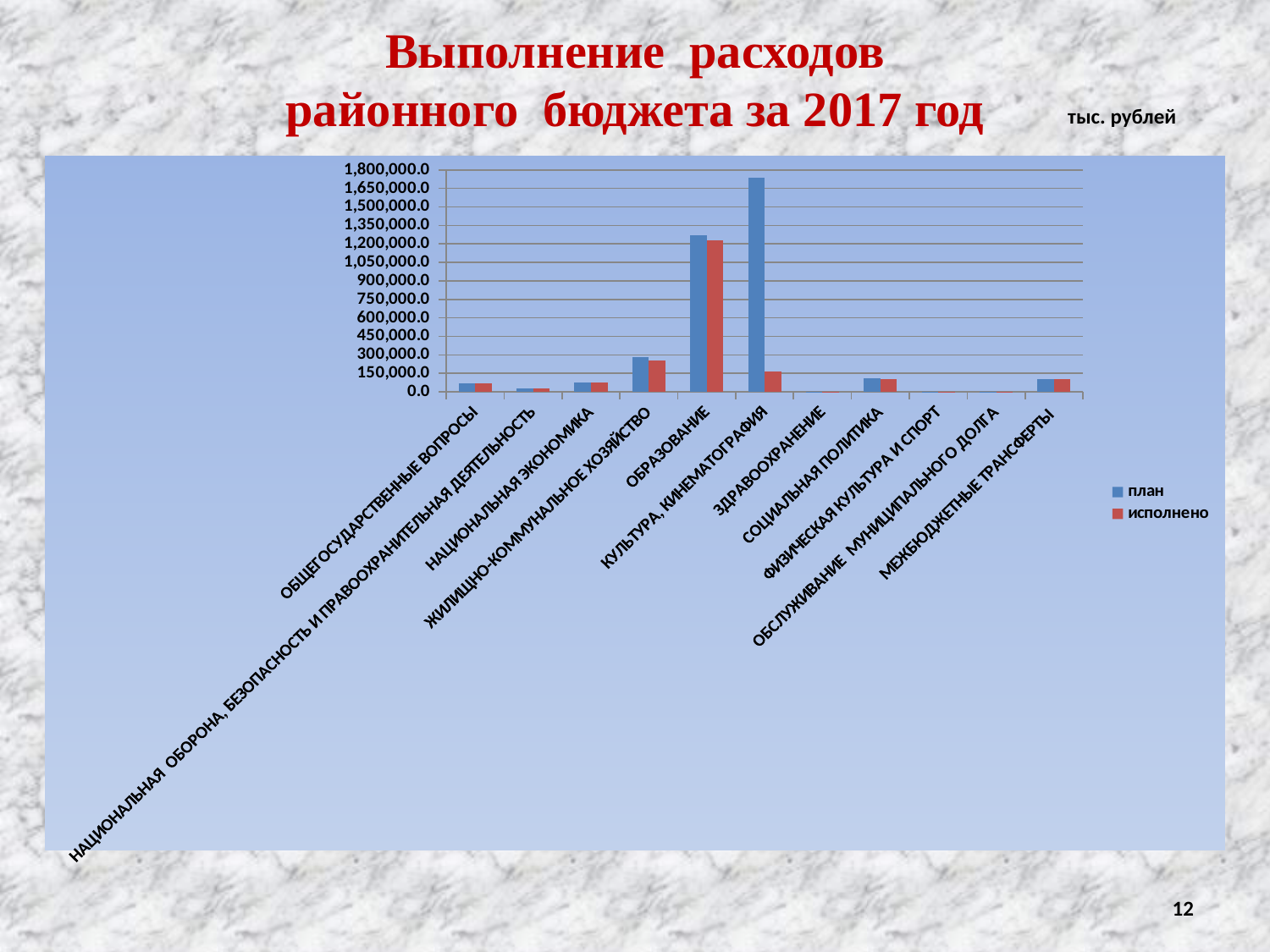

Выполнение  расходов
районного  бюджета за 2017 год
тыс. рублей

### Chart

| Category | план | исполнено |
|---|---|---|
| ОБЩЕГОСУДАРСТВЕННЫЕ ВОПРОСЫ | 70487.7 | 67447.6 |
| НАЦИОНАЛЬНАЯ  ОБОРОНА, БЕЗОПАСНОСТЬ И ПРАВООХРАНИТЕЛЬНАЯ ДЕЯТЕЛЬНОСТЬ | 31091.59999999999 | 28498.7 |
| НАЦИОНАЛЬНАЯ ЭКОНОМИКА | 78622.2 | 75145.5 |
| ЖИЛИЩНО-КОММУНАЛЬНОЕ ХОЗЯЙСТВО | 279233.8 | 257765.1 |
| ОБРАЗОВАНИЕ | 1271206.1 | 1227241.0 |
| КУЛЬТУРА, КИНЕМАТОГРАФИЯ | 1738941.6 | 163201.1 |
| ЗДРАВООХРАНЕНИЕ | 64.0 | 64.0 |
| СОЦИАЛЬНАЯ ПОЛИТИКА | 108963.4 | 105778.9 |
| ФИЗИЧЕСКАЯ КУЛЬТУРА И СПОРТ | 1945.7 | 1616.8 |
| ОБСЛУЖИВАНИЕ  МУНИЦИПАЛЬНОГО ДОЛГА | 80.9 | 27.0 |
| МЕЖБЮДЖЕТНЫЕ ТРАНСФЕРТЫ  | 104335.0 | 101514.4 |
12